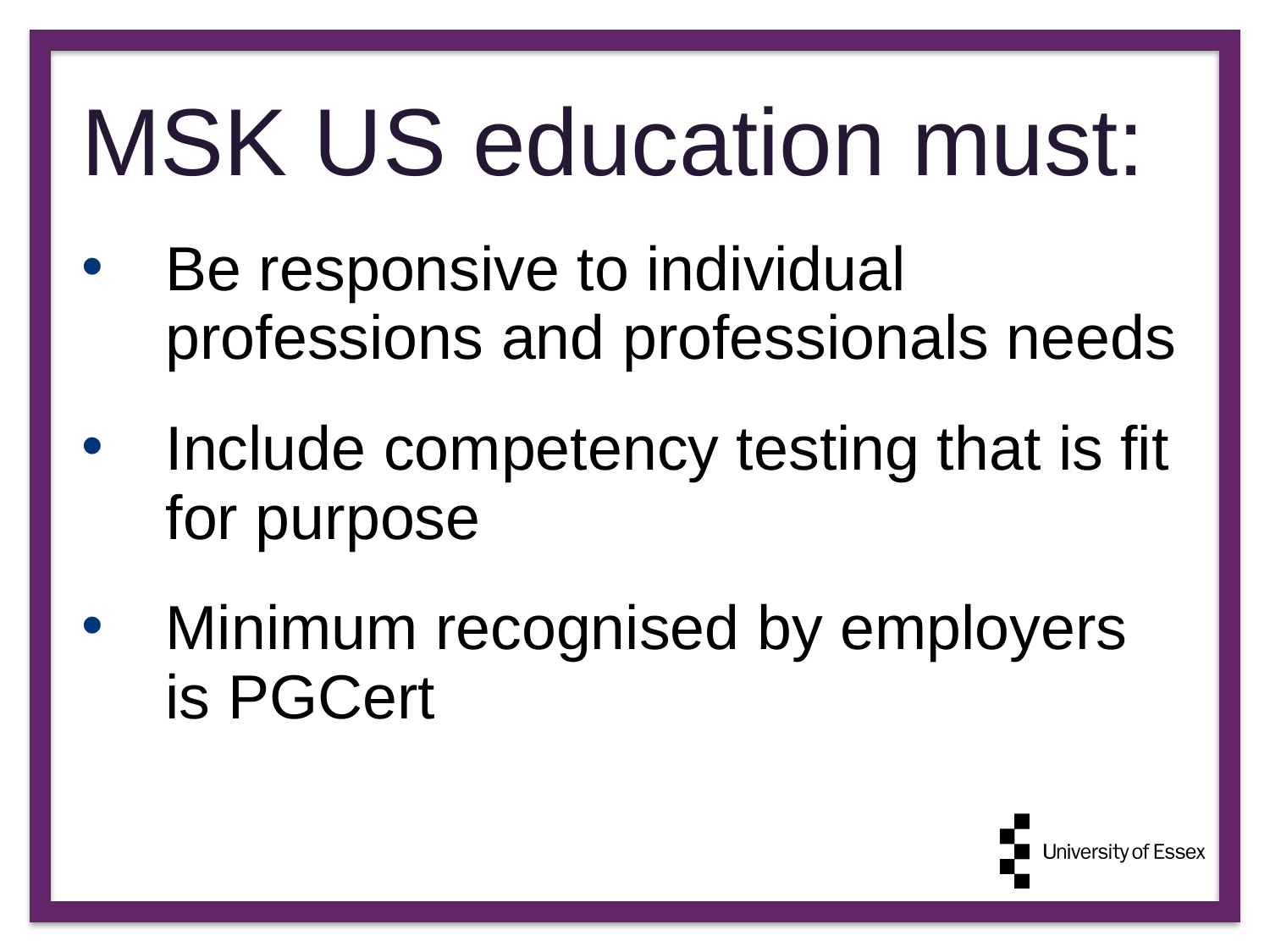

# MSK US education must:
Be responsive to individual professions and professionals needs
Include competency testing that is fit for purpose
Minimum recognised by employers is PGCert